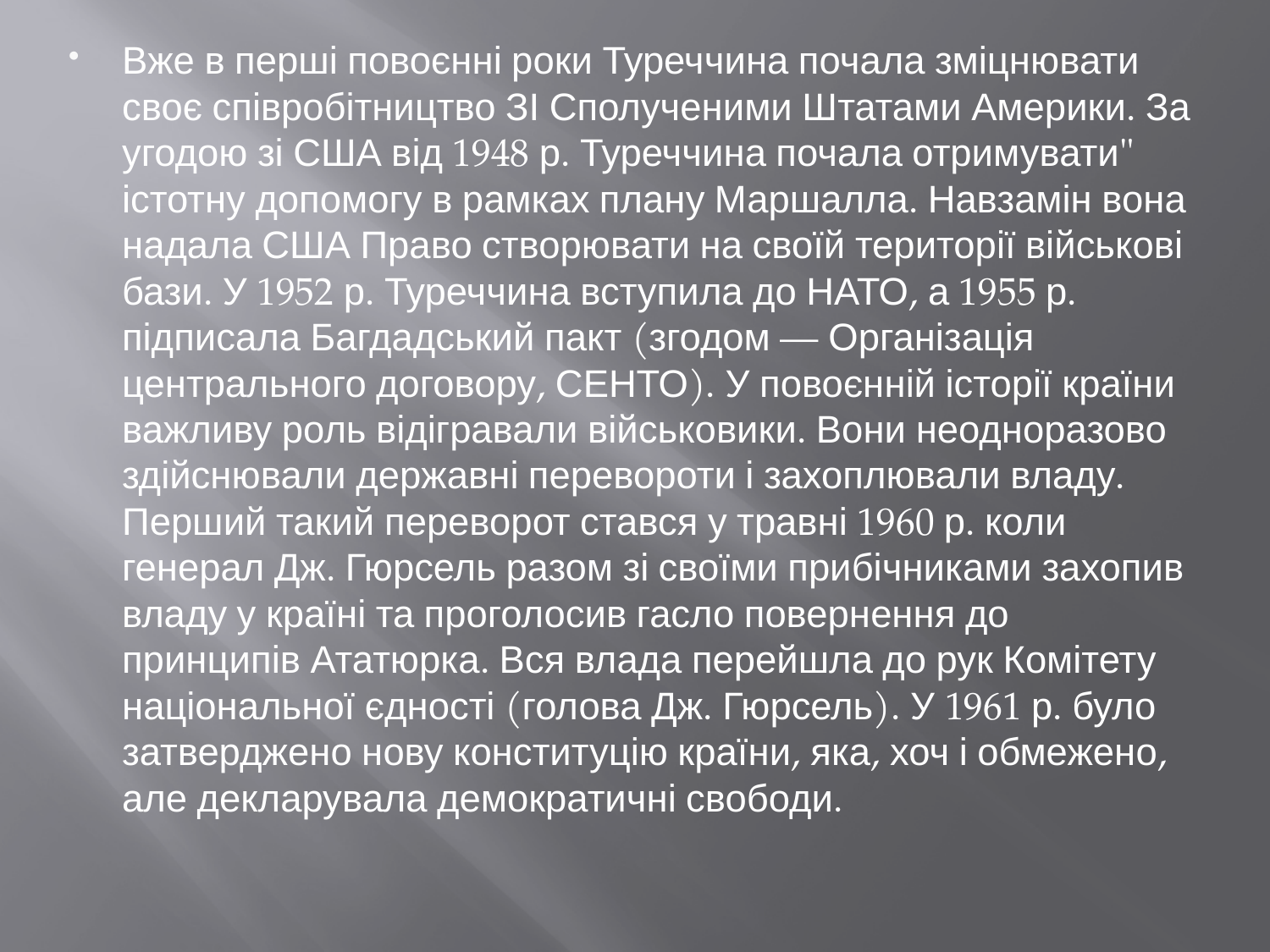

Вже в перші повоєнні роки Туреччина почала зміцнювати своє співробітництво ЗІ Сполученими Штатами Америки. За угодою зі США від 1948 р. Туреччина почала отримувати" істотну допомогу в рамках плану Маршалла. Навзамін вона надала США Право створювати на своїй території військові бази. У 1952 р. Туреччина вступила до НАТО, а 1955 р. підписала Багдадський пакт (згодом — Організація центрального договору, СЕНТО). У повоєнній історії країни важливу роль відігравали військовики. Вони неодноразово здійснювали державні перевороти і захоплювали владу. Перший такий переворот стався у травні 1960 р. коли генерал Дж. Гюрсель разом зі своїми прибічниками захопив владу у країні та проголосив гасло повернення до принципів Ататюрка. Вся влада перейшла до рук Комітету національної єдності (голова Дж. Гюрсель). У 1961 р. було затверджено нову конституцію країни, яка, хоч і обмежено, але декларувала демократичні свободи.